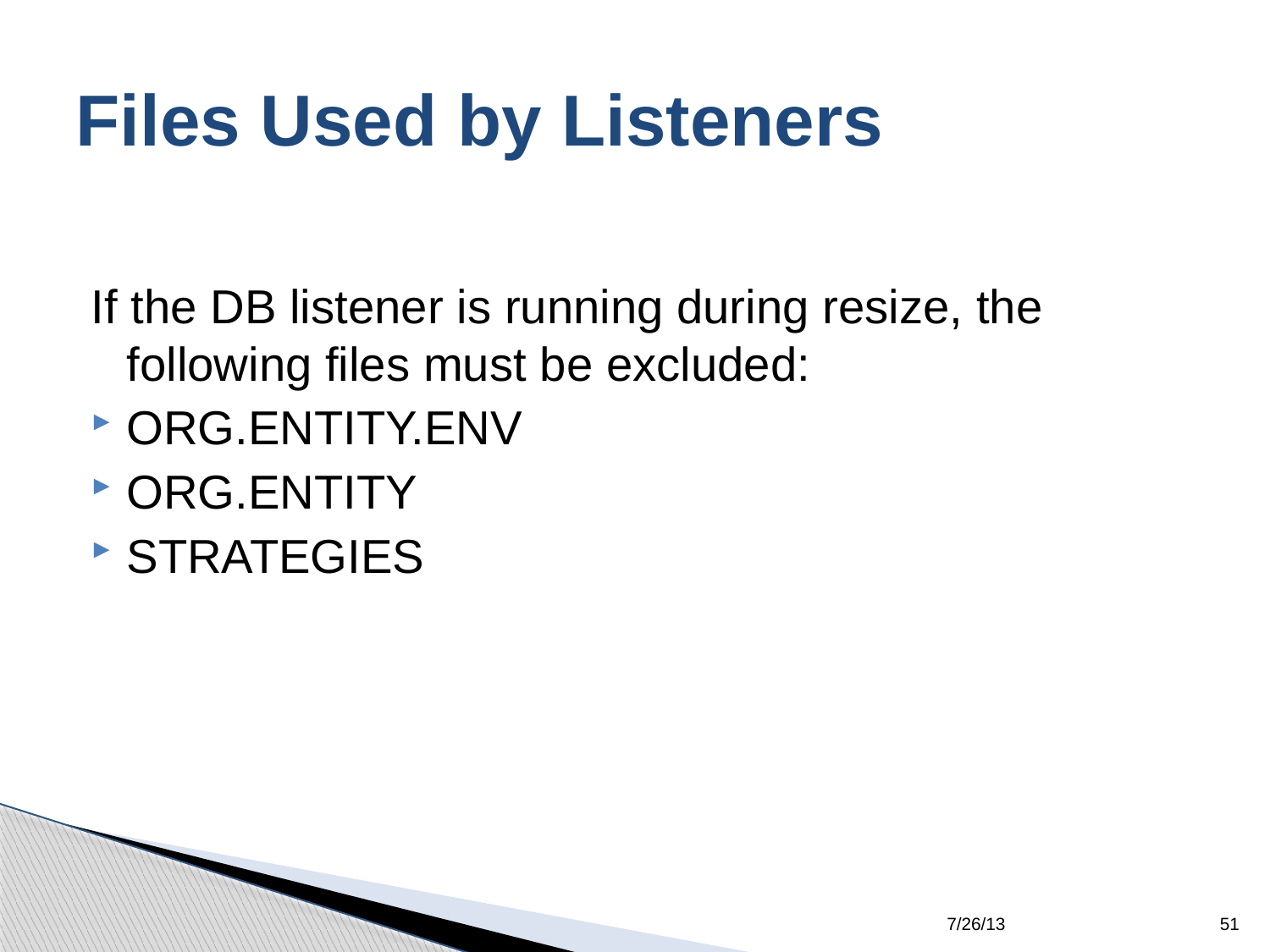

# Files Used by Listeners

If the DB listener is running during resize, the following files must be excluded:
ORG.ENTITY.ENV
ORG.ENTITY
STRATEGIES

7/26/13
51